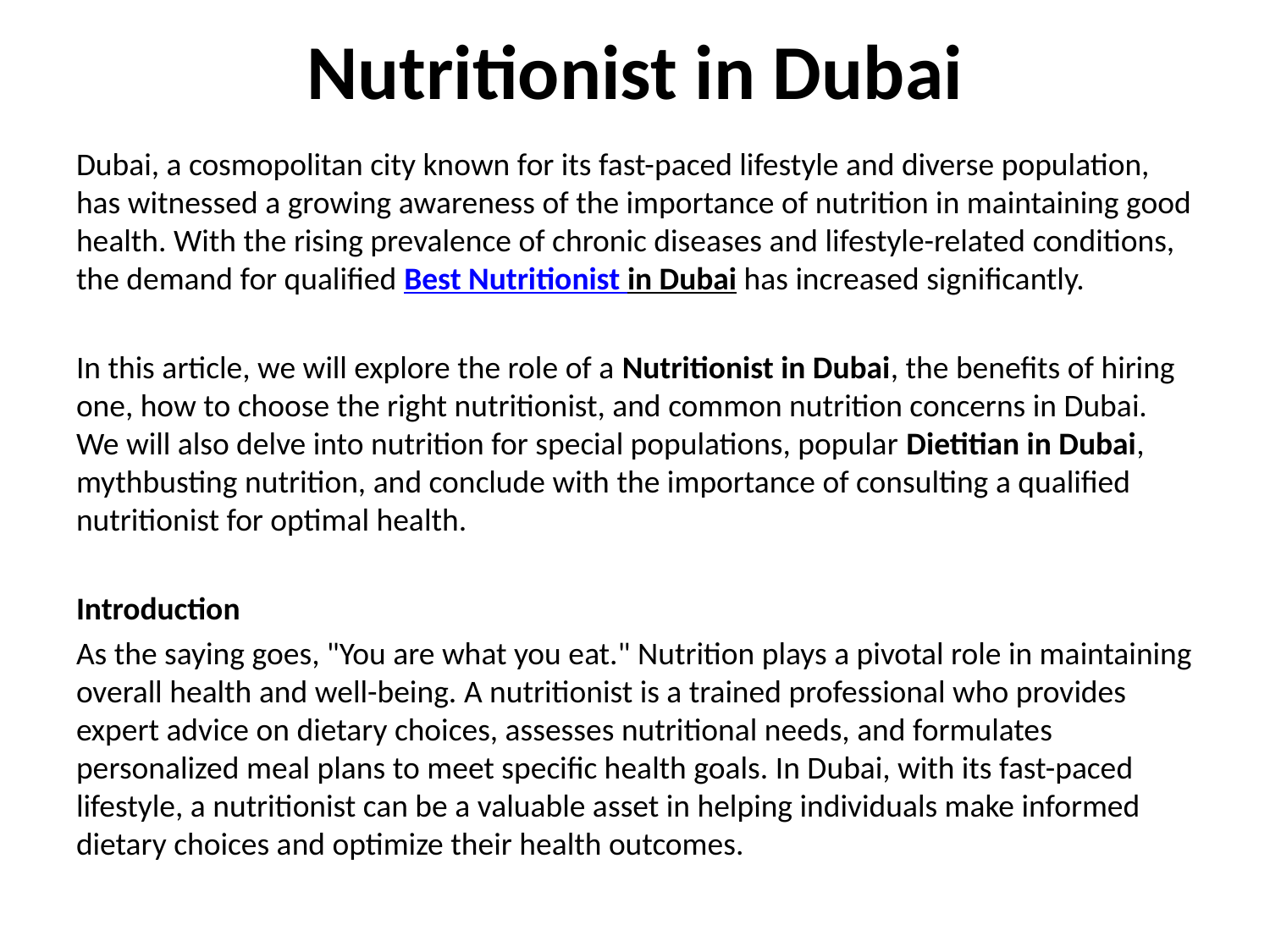

# Nutritionist in Dubai
Dubai, a cosmopolitan city known for its fast-paced lifestyle and diverse population, has witnessed a growing awareness of the importance of nutrition in maintaining good health. With the rising prevalence of chronic diseases and lifestyle-related conditions, the demand for qualified Best Nutritionist in Dubai has increased significantly.

In this article, we will explore the role of a Nutritionist in Dubai, the benefits of hiring one, how to choose the right nutritionist, and common nutrition concerns in Dubai. We will also delve into nutrition for special populations, popular Dietitian in Dubai, mythbusting nutrition, and conclude with the importance of consulting a qualified nutritionist for optimal health.

Introduction
As the saying goes, "You are what you eat." Nutrition plays a pivotal role in maintaining overall health and well-being. A nutritionist is a trained professional who provides expert advice on dietary choices, assesses nutritional needs, and formulates personalized meal plans to meet specific health goals. In Dubai, with its fast-paced lifestyle, a nutritionist can be a valuable asset in helping individuals make informed dietary choices and optimize their health outcomes.